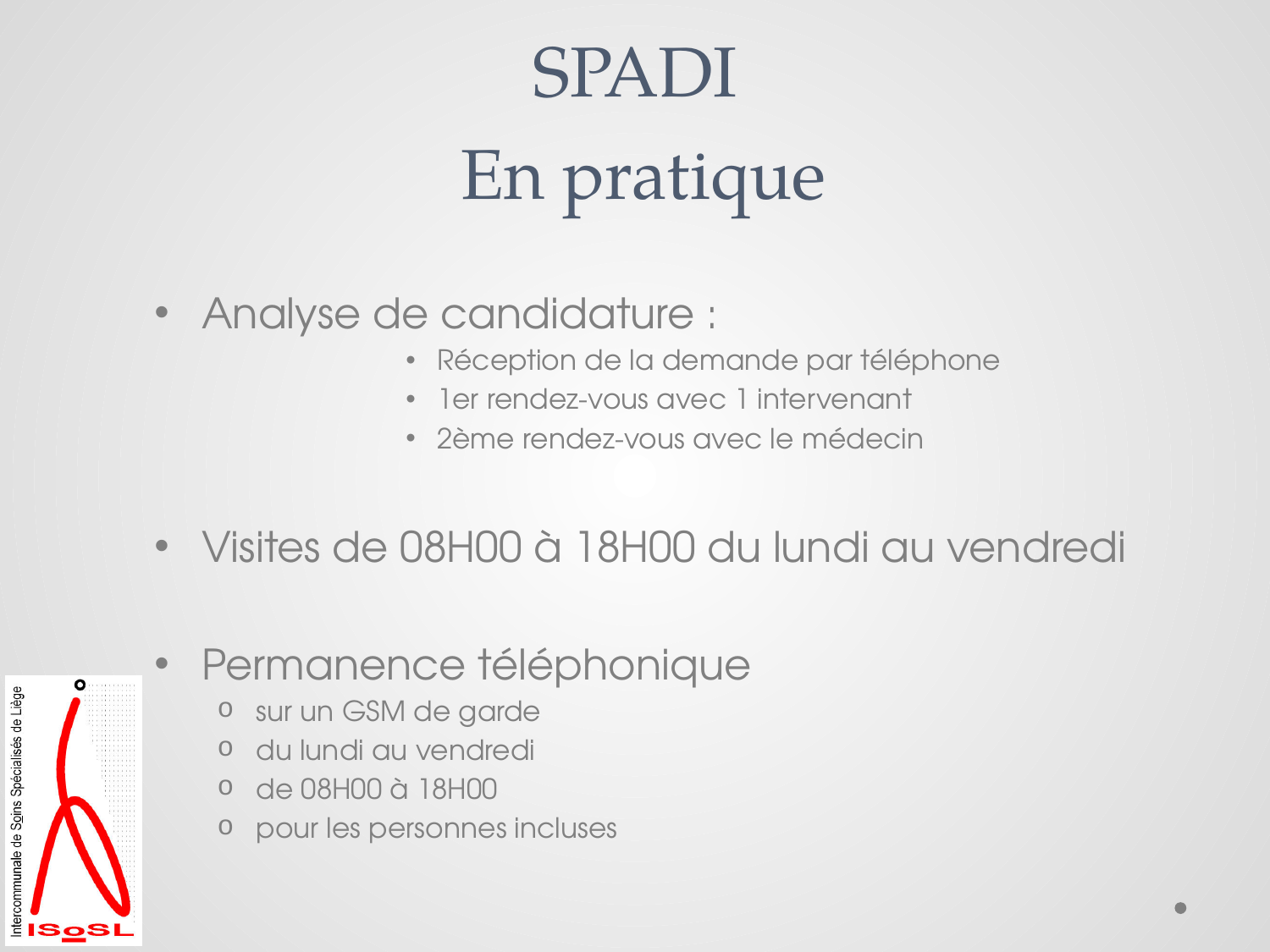

# SPADI En pratique

Analyse de candidature :
Réception de la demande par téléphone
1er rendez-vous avec 1 intervenant
2ème rendez-vous avec le médecin

Visites de 08H00 à 18H00 du lundi au vendredi

Permanence téléphonique
sur un GSM de garde
du lundi au vendredi
de 08H00 à 18H00
pour les personnes incluses